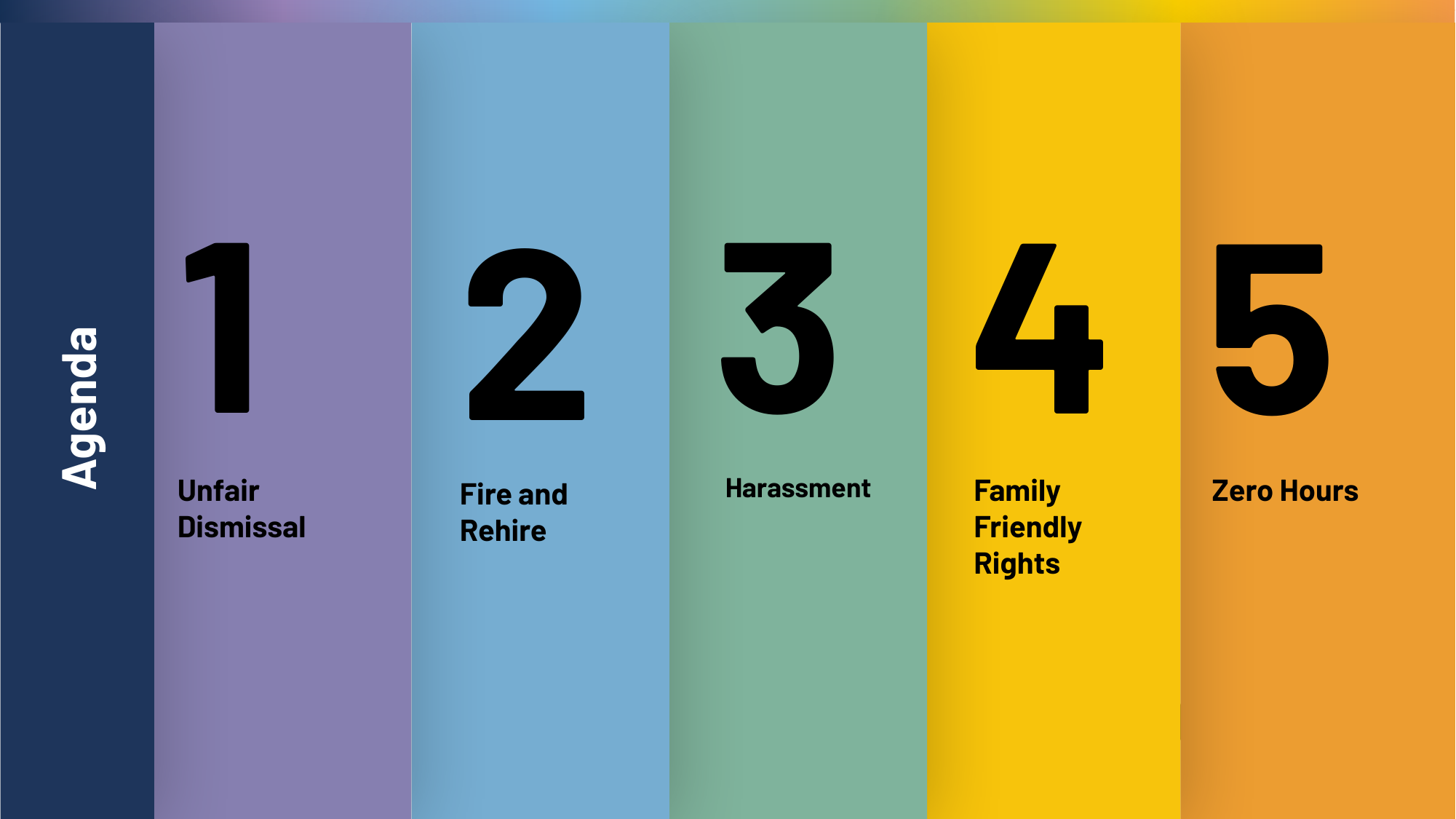

Agenda

1
Unfair Dismissal

2
Fire and Rehire

3
Harassment

4
Family Friendly Rights

5
Zero Hours